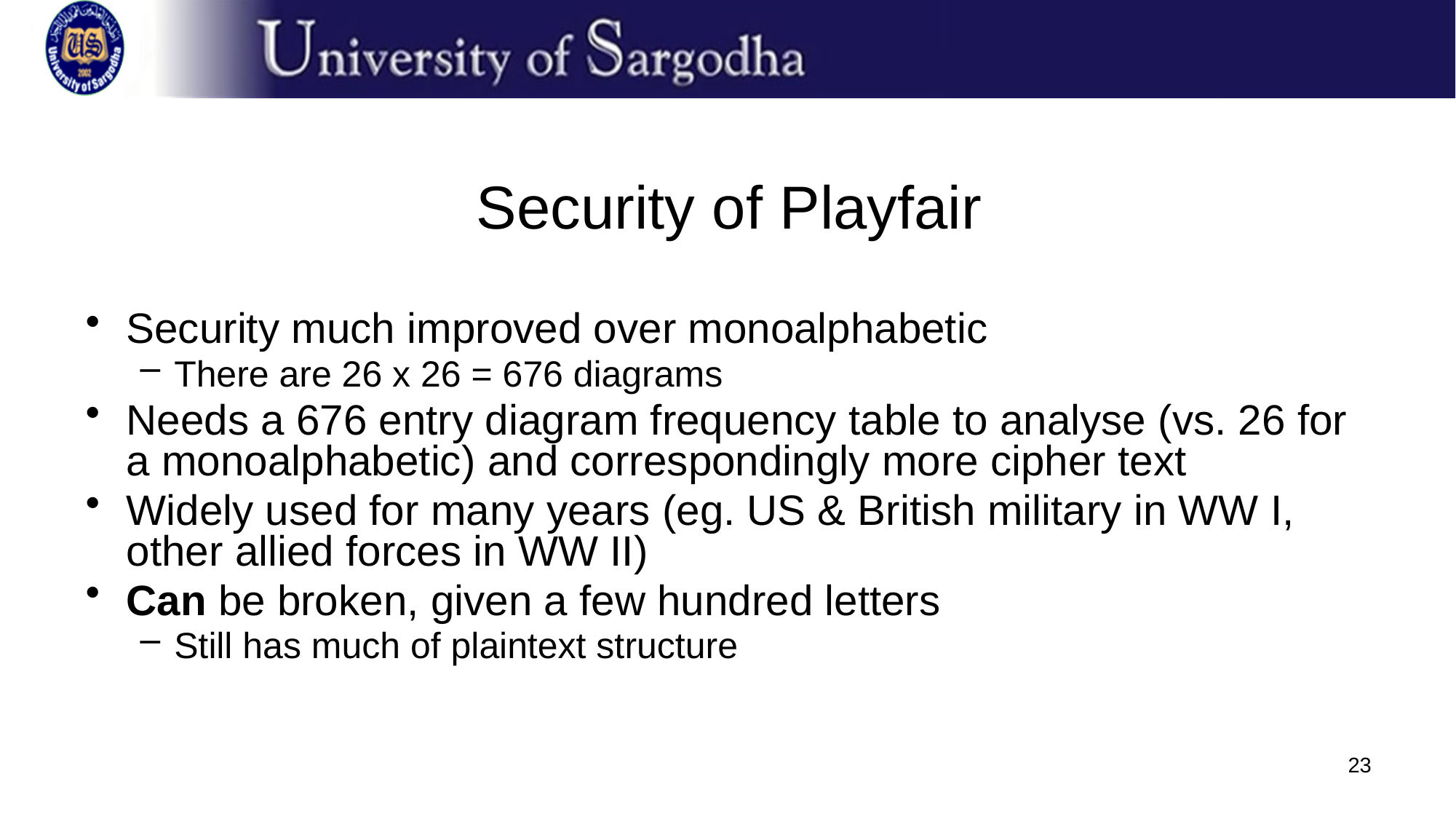

# Security of Playfair

Security much improved over monoalphabetic
There are 26 x 26 = 676 diagrams
Needs a 676 entry diagram frequency table to analyse (vs. 26 for a monoalphabetic) and correspondingly more cipher text
Widely used for many years (eg. US & British military in WW I, other allied forces in WW II)
Can be broken, given a few hundred letters
Still has much of plaintext structure

23